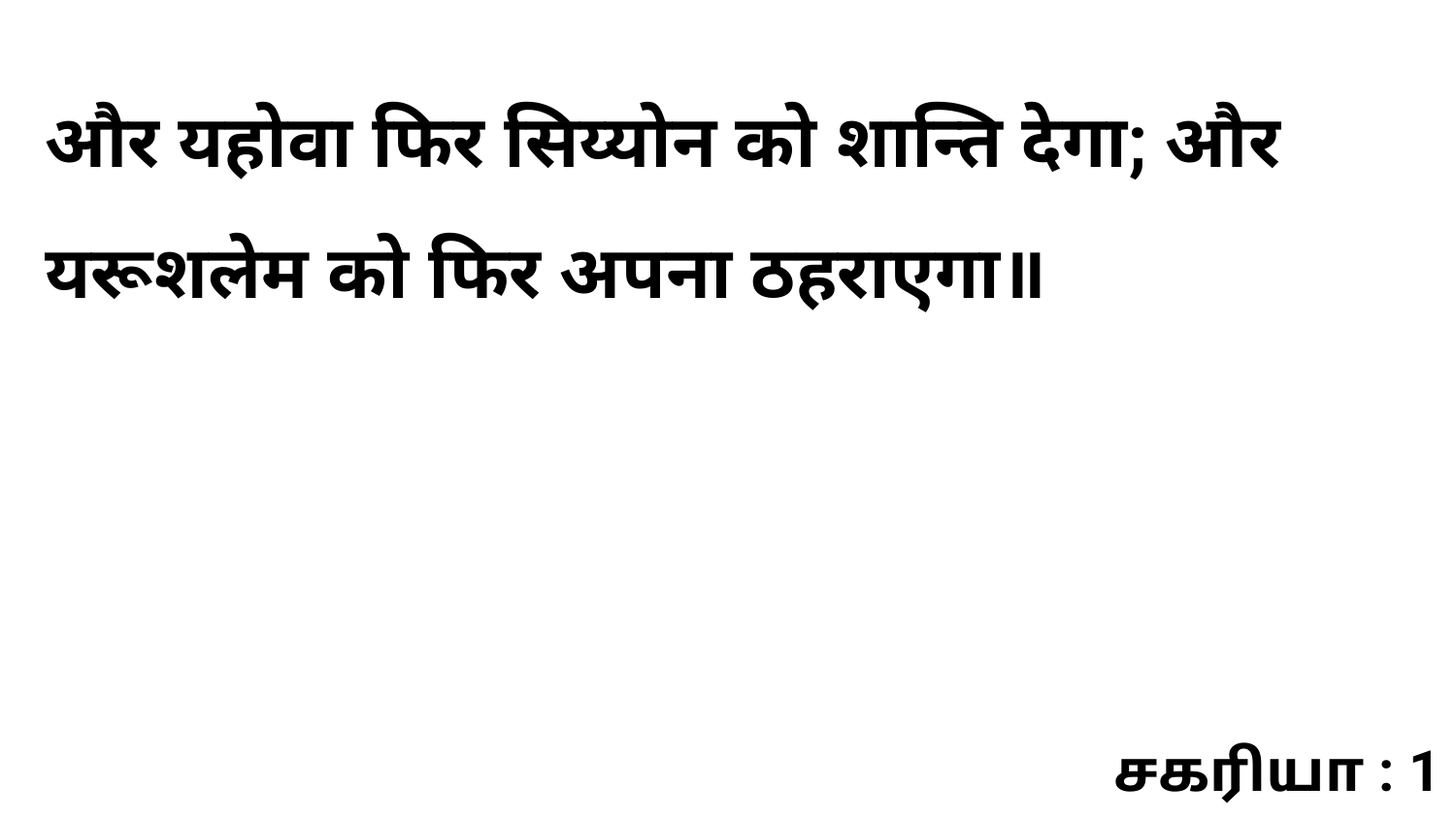

और यहोवा फिर सिय्योन को शान्ति देगा; और यरूशलेम को फिर अपना ठहराएगा॥
சகரியா : 1